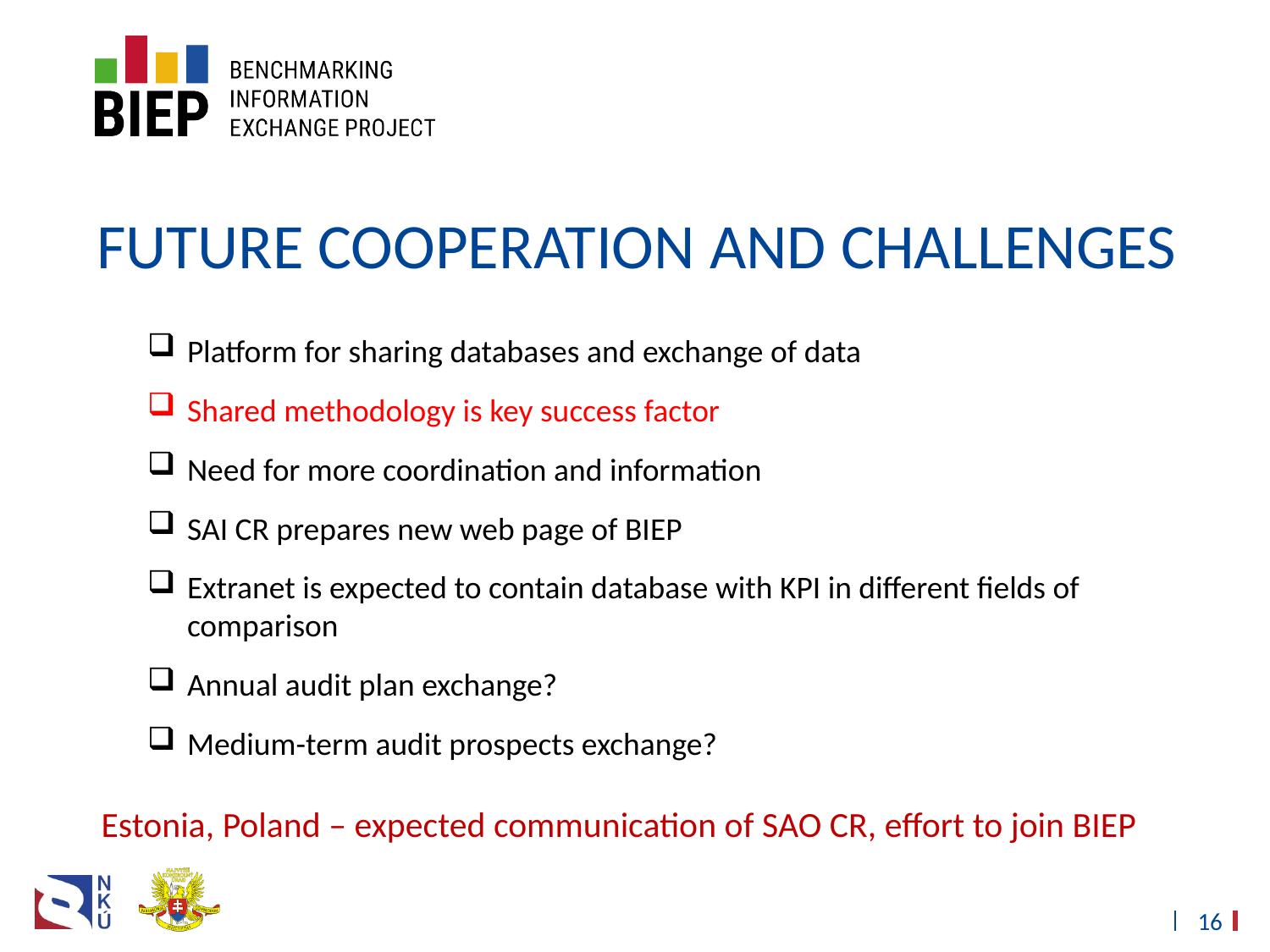

# FUTURE COOPERATION AND CHALLENGES
Platform for sharing databases and exchange of data
Shared methodology is key success factor
Need for more coordination and information
SAI CR prepares new web page of BIEP
Extranet is expected to contain database with KPI in different fields of comparison
Annual audit plan exchange?
Medium-term audit prospects exchange?

Estonia, Poland – expected communication of SAO CR, effort to join BIEP